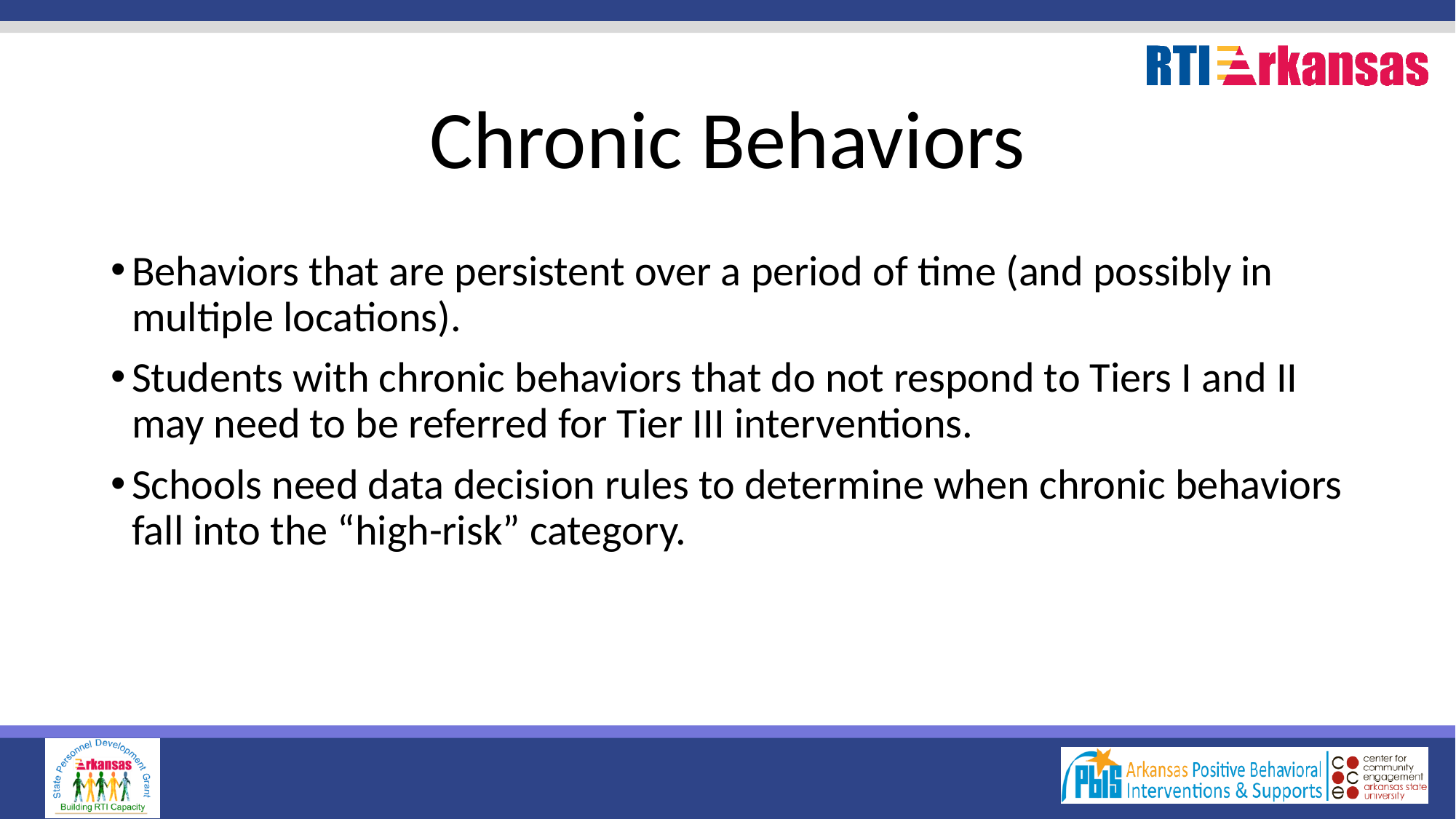

# Chronic Behaviors
Behaviors that are persistent over a period of time (and possibly in multiple locations).
Students with chronic behaviors that do not respond to Tiers I and II may need to be referred for Tier III interventions.
Schools need data decision rules to determine when chronic behaviors fall into the “high-risk” category.